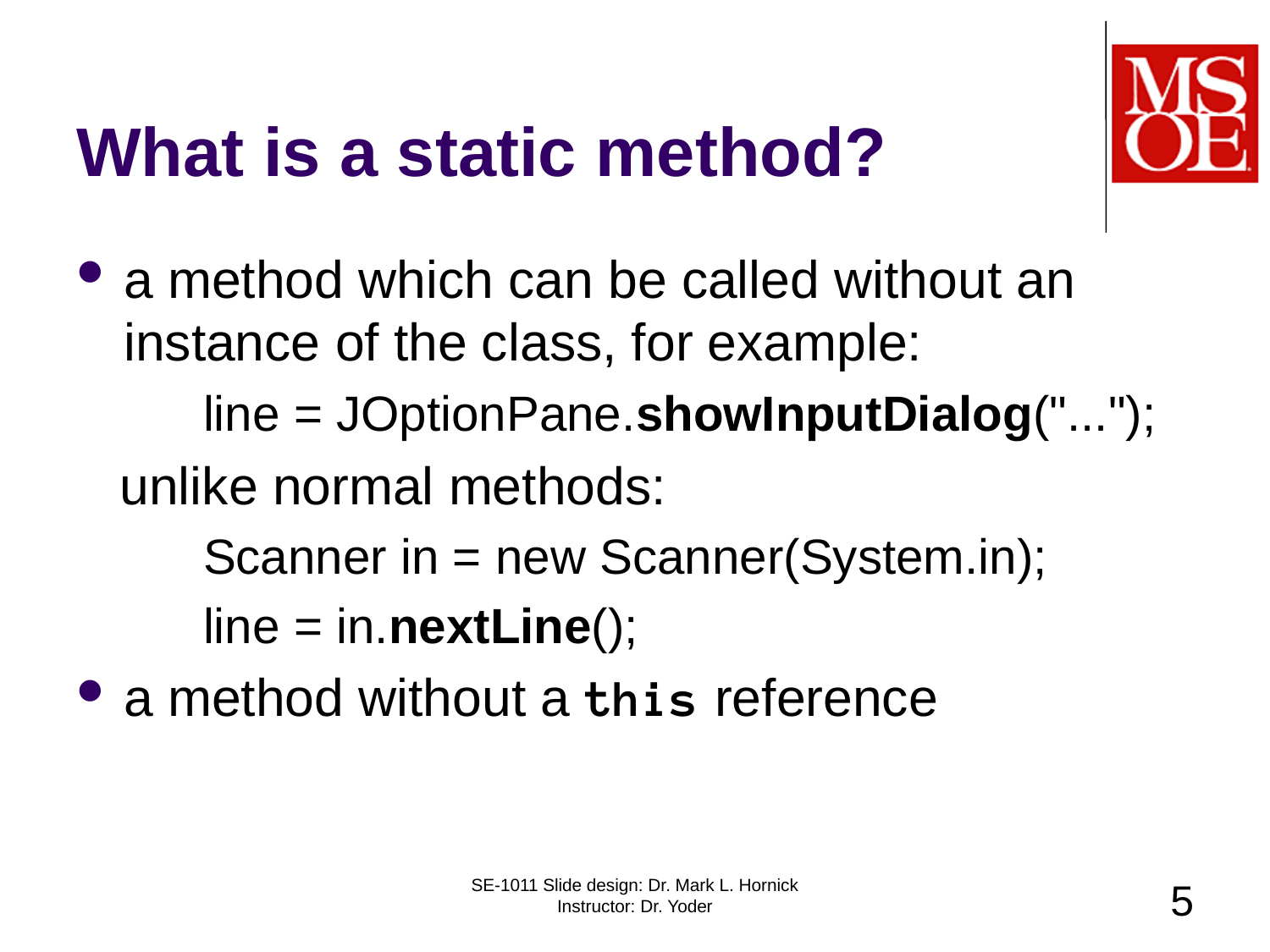

# What is a static method?
a method which can be called without an instance of the class, for example:
	line = JOptionPane.showInputDialog("...");
   unlike normal methods:
	Scanner in = new Scanner(System.in);
	line = in.nextLine();
a method without a this reference

SE-1011 Slide design: Dr. Mark L. Hornick Instructor: Dr. Yoder
5